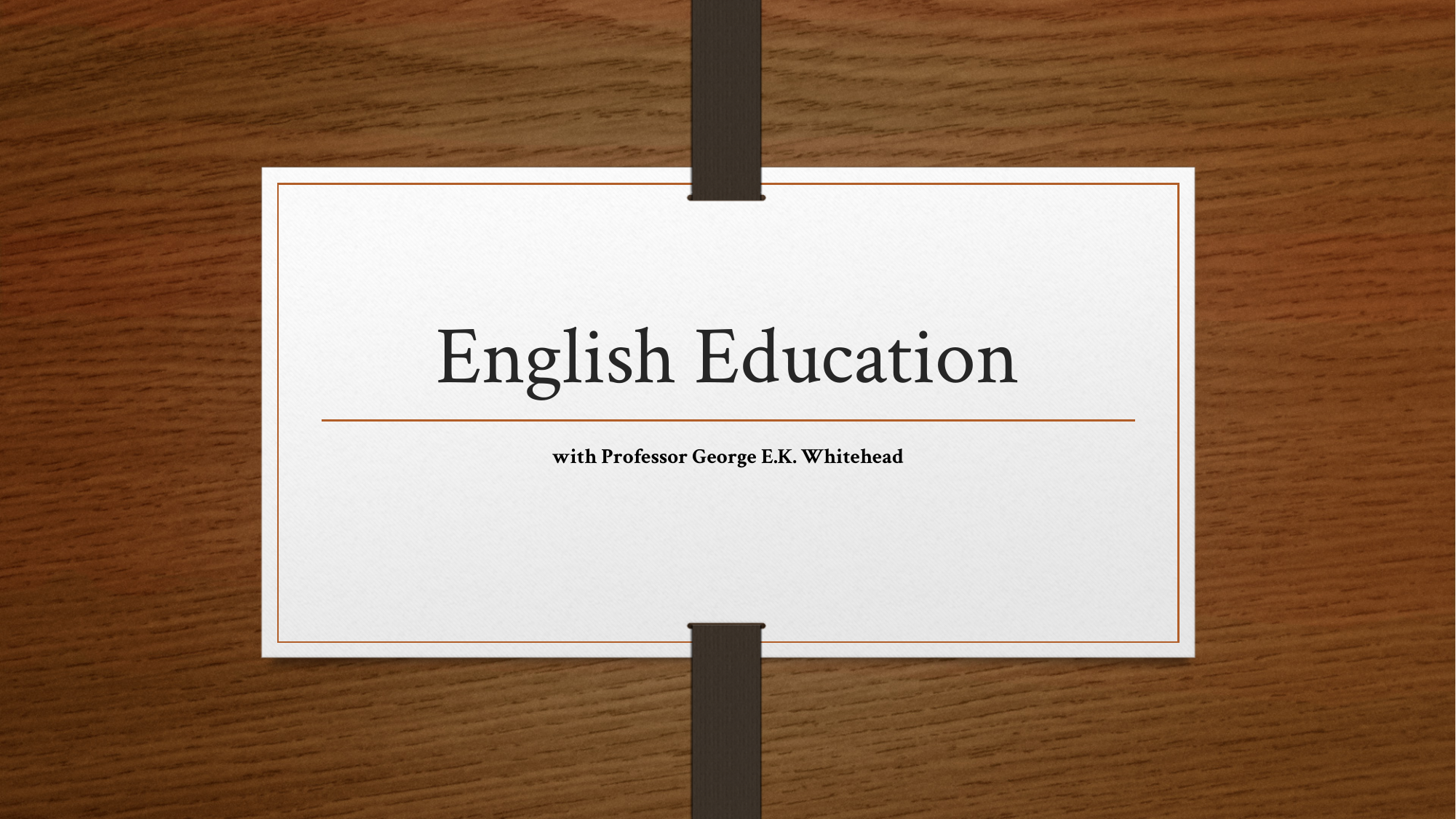

# English Education
with Professor George E.K. Whitehead